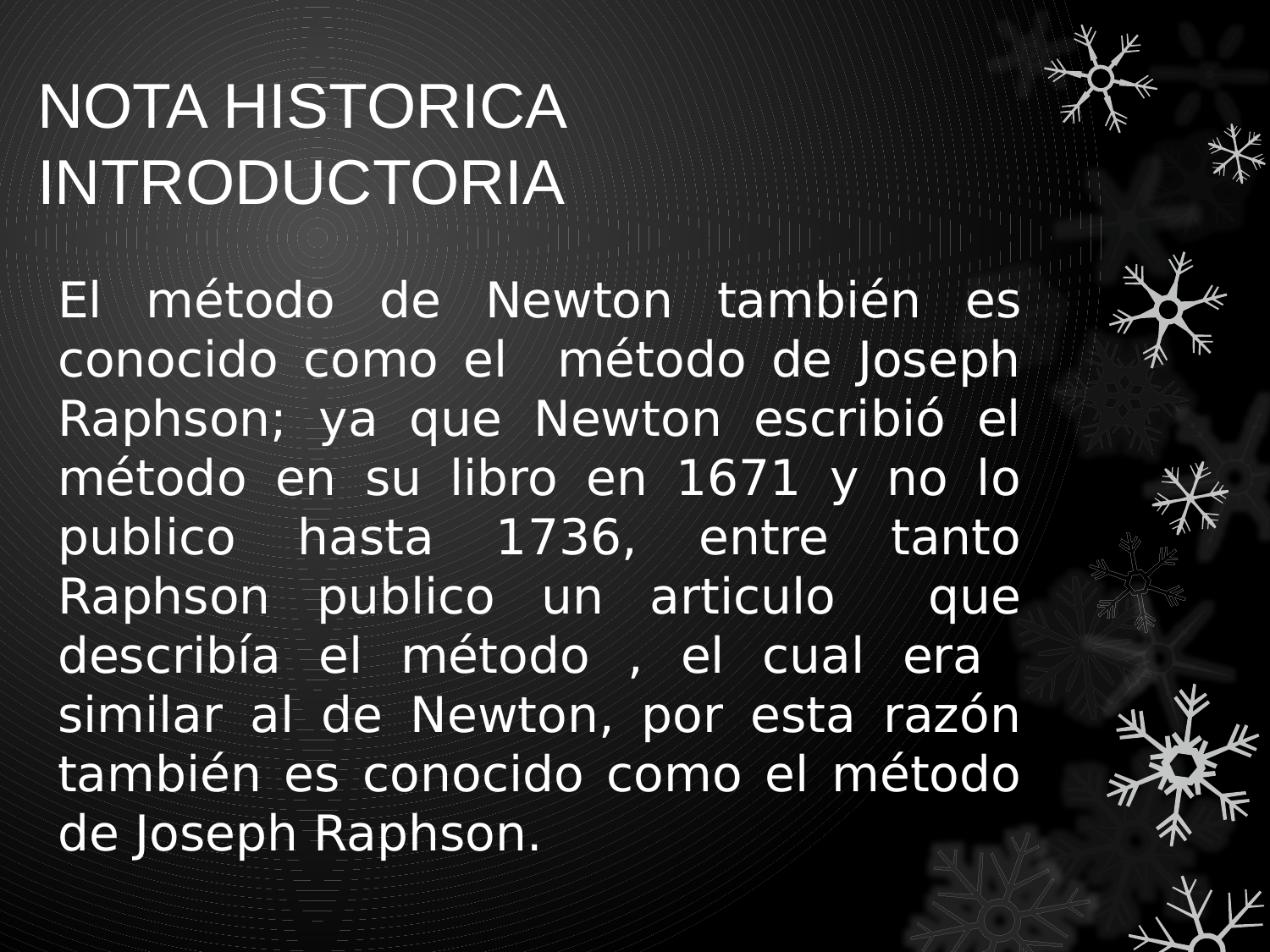

# NOTA HISTORICA INTRODUCTORIA
El método de Newton también es conocido como el  método de Joseph Raphson; ya que Newton escribió el método en su libro en 1671 y no lo publico hasta 1736, entre tanto Raphson publico un articulo  que describía el método , el cual era  similar al de Newton, por esta razón también es conocido como el método de Joseph Raphson.